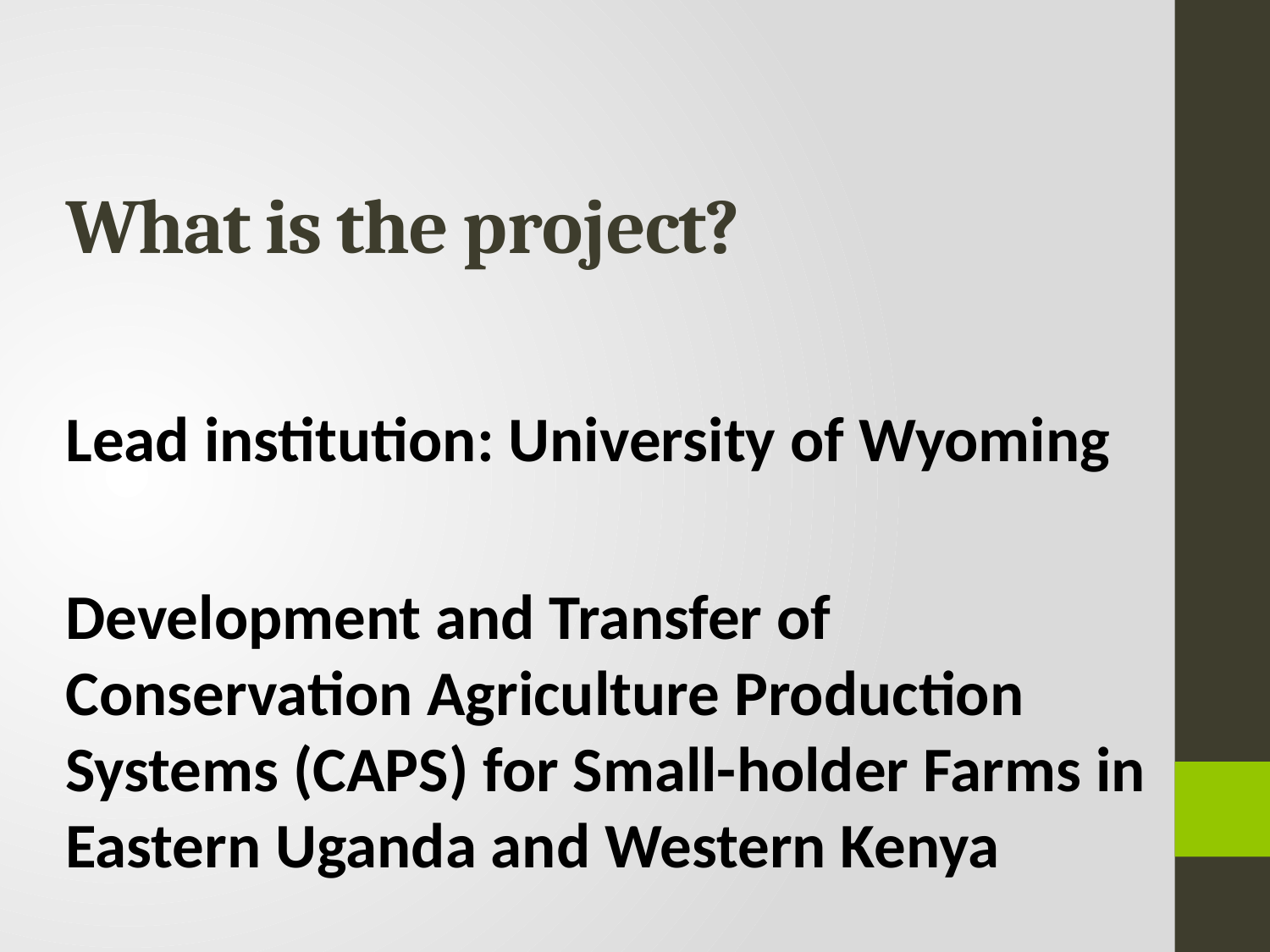

# What is the project?
Lead institution: University of Wyoming

Development and Transfer of Conservation Agriculture Production Systems (CAPS) for Small-holder Farms in Eastern Uganda and Western Kenya